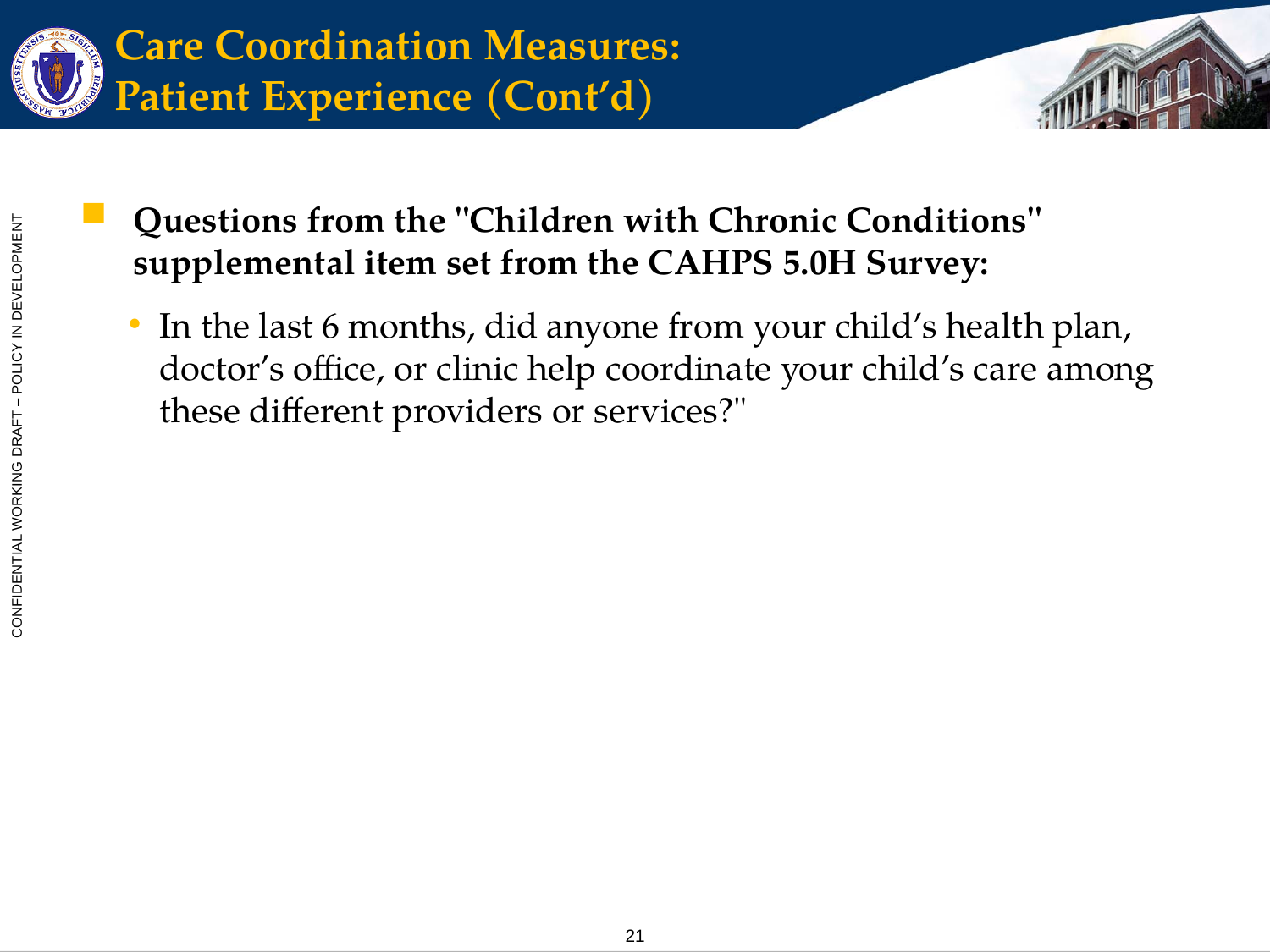

# Care Coordination Measures: Patient Experience (Cont’d)
Questions from the "Children with Chronic Conditions" supplemental item set from the CAHPS 5.0H Survey:
In the last 6 months, did anyone from your child’s health plan, doctor’s office, or clinic help coordinate your child’s care among these different providers or services?"